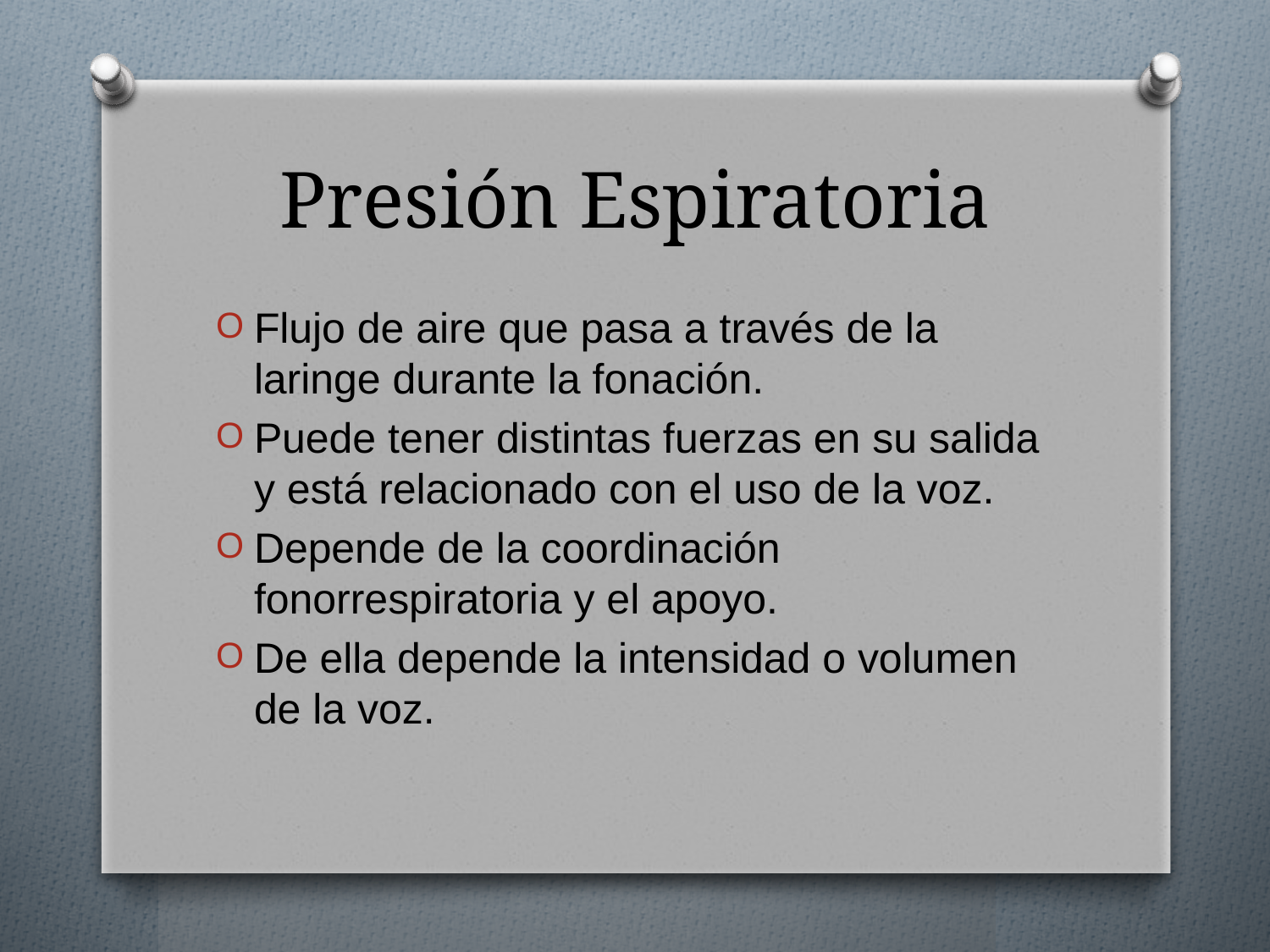

# Presión Espiratoria
Flujo de aire que pasa a través de la laringe durante la fonación.
Puede tener distintas fuerzas en su salida y está relacionado con el uso de la voz.
Depende de la coordinación fonorrespiratoria y el apoyo.
De ella depende la intensidad o volumen de la voz.